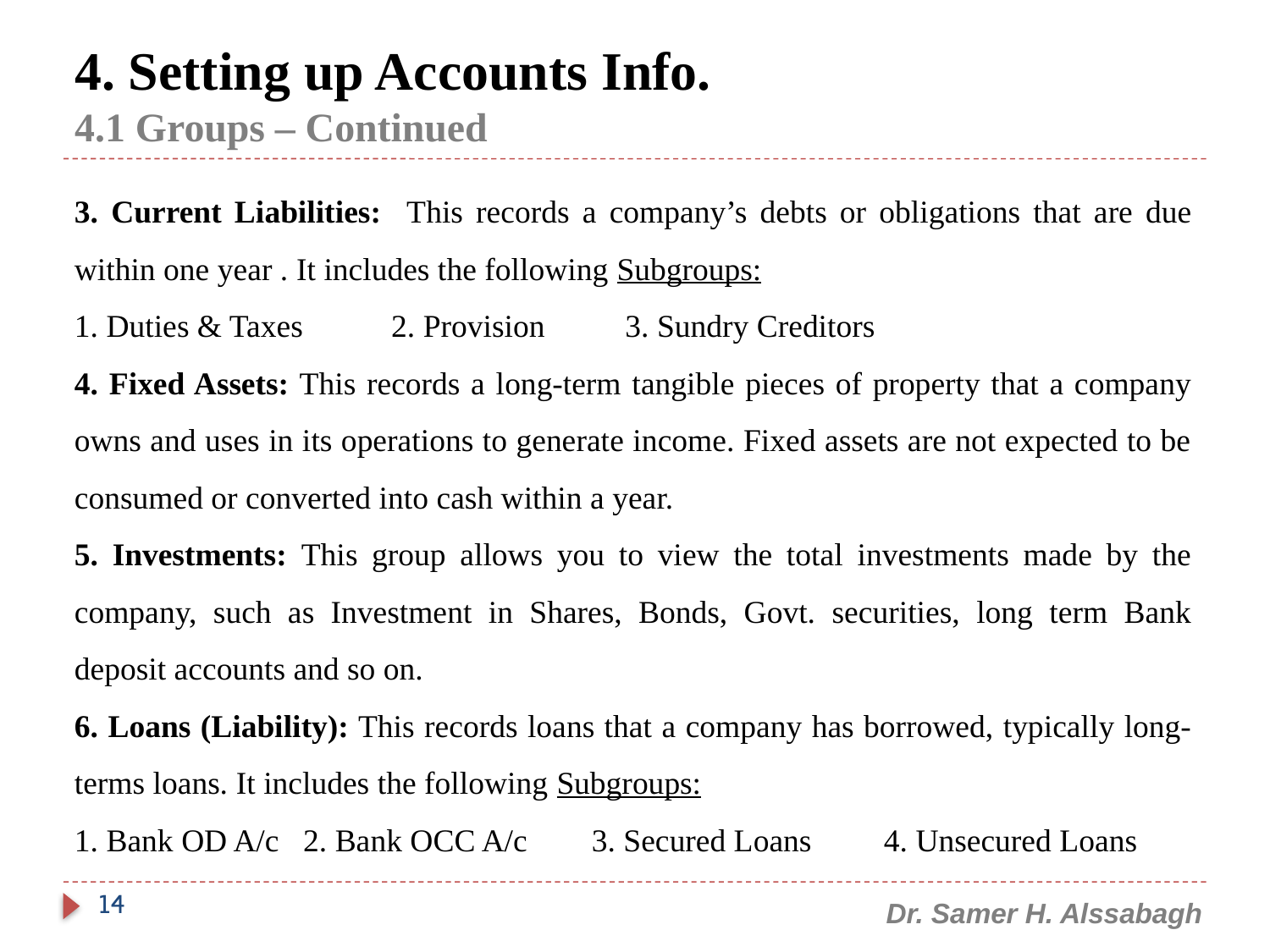

# 4. Setting up Accounts Info. 4.1 Groups – Continued
3. Current Liabilities:  This records a company’s debts or obligations that are due within one year . It includes the following Subgroups:
1. Duties & Taxes           2. Provision          3. Sundry Creditors
4. Fixed Assets: This records a long-term tangible pieces of property that a company owns and uses in its operations to generate income. Fixed assets are not expected to be consumed or converted into cash within a year.
5. Investments: This group allows you to view the total investments made by the company, such as Investment in Shares, Bonds, Govt. securities, long term Bank deposit accounts and so on.
6. Loans (Liability): This records loans that a company has borrowed, typically long-terms loans. It includes the following Subgroups:
1. Bank OD A/c   2. Bank OCC A/c        3. Secured Loans         4. Unsecured Loans
14
Dr. Samer H. Alssabagh